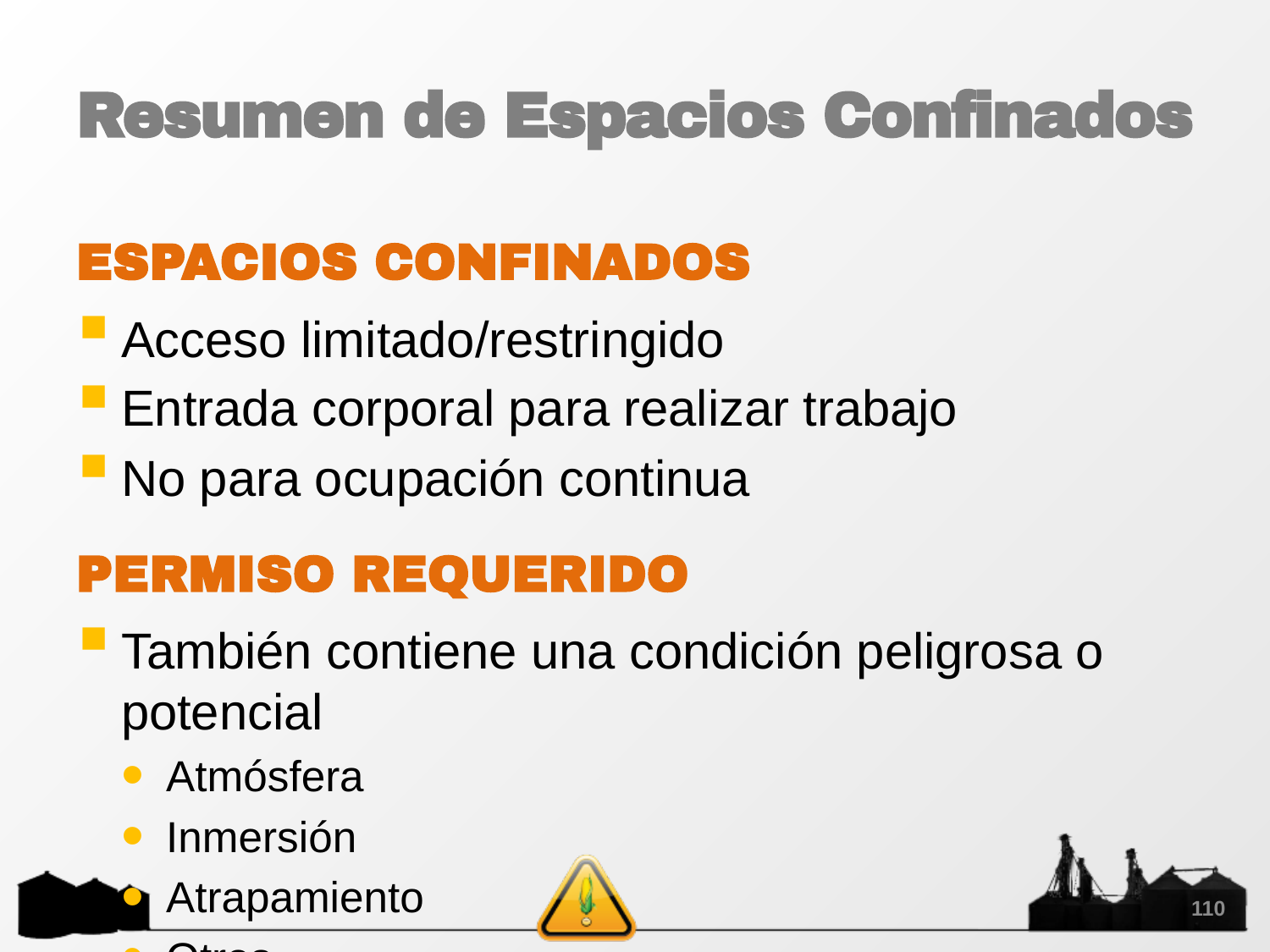

# Resumen de Espacios Confinados
ESPACIOS CONFINADOS
Acceso limitado/restringido
Entrada corporal para realizar trabajo
No para ocupación continua

PERMISO REQUERIDO
También contiene una condición peligrosa o potencial
Atmósfera
Inmersión
Atrapamiento
Otros

110